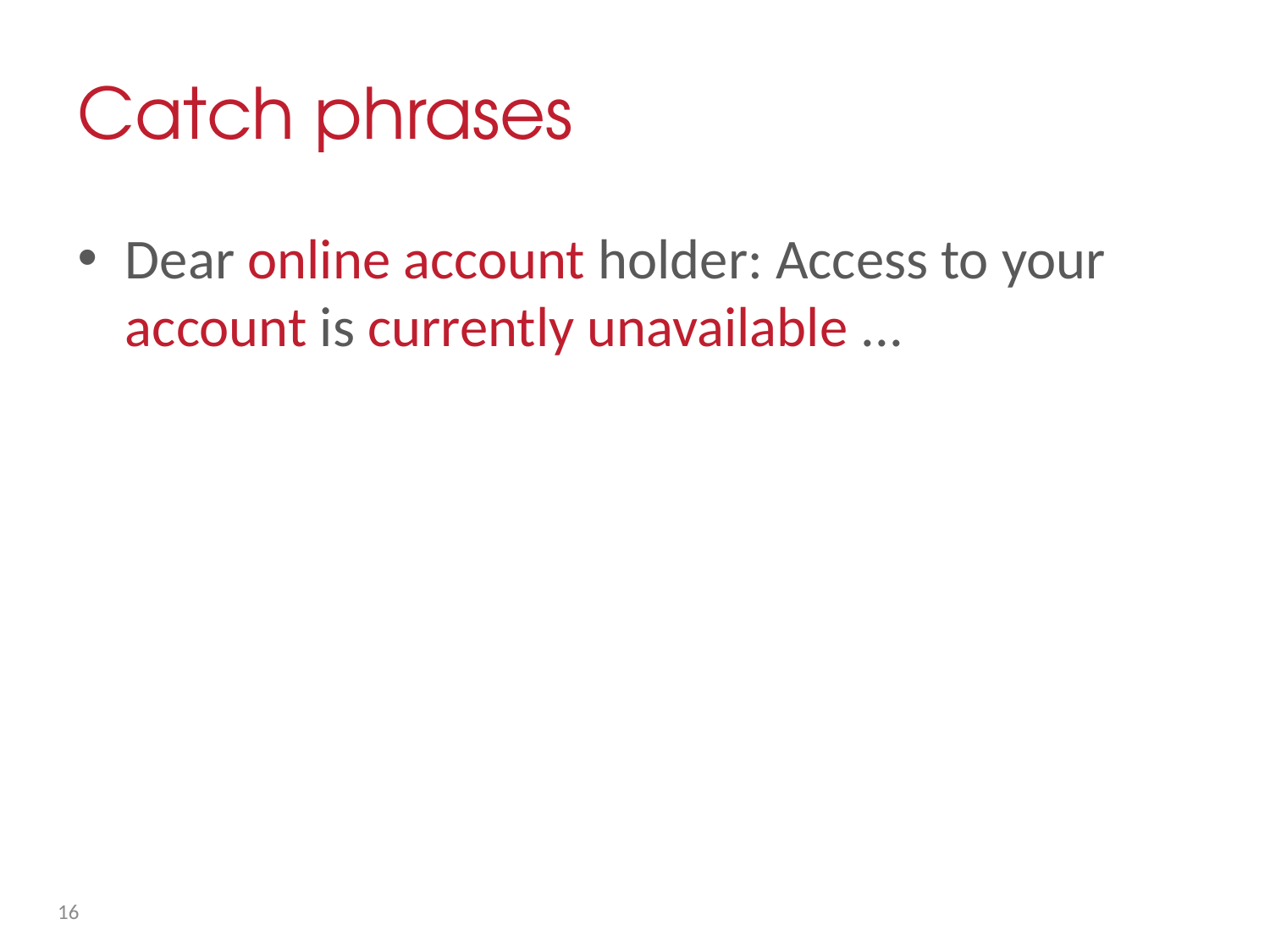

Catch phrases
Dear online account holder: Access to your account is currently unavailable ...

16